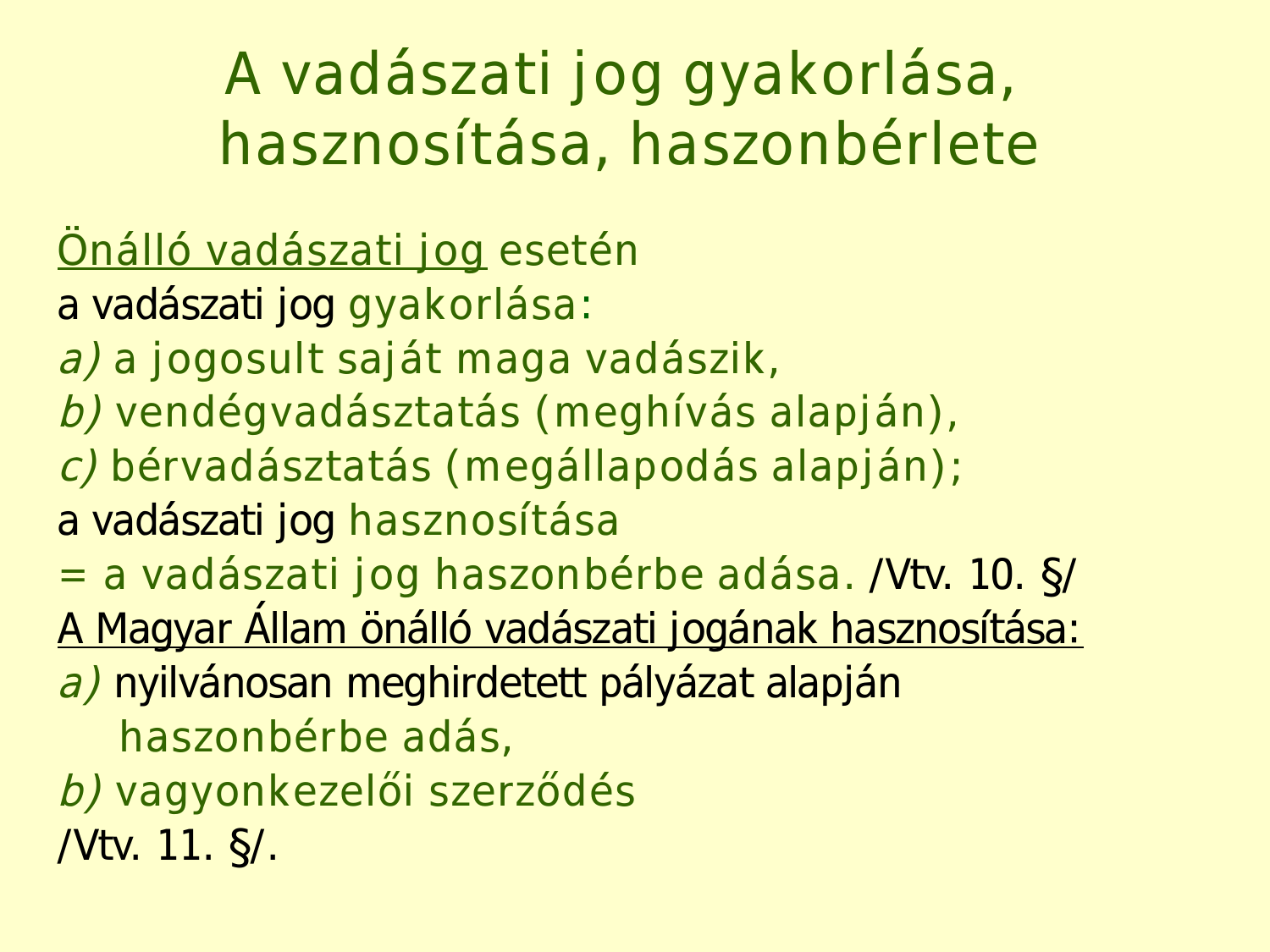

# A vadászati jog gyakorlása, hasznosítása, haszonbérlete
Önálló vadászati jog esetén
a vadászati jog gyakorlása:
a) a jogosult saját maga vadászik,
b) vendégvadásztatás (meghívás alapján),
c) bérvadásztatás (megállapodás alapján);
a vadászati jog hasznosítása
= a vadászati jog haszonbérbe adása. /Vtv. 10. §/
A Magyar Állam önálló vadászati jogának hasznosítása:
a) nyilvánosan meghirdetett pályázat alapján
     haszonbérbe adás,
b) vagyonkezelői szerződés
/Vtv. 11. §/.